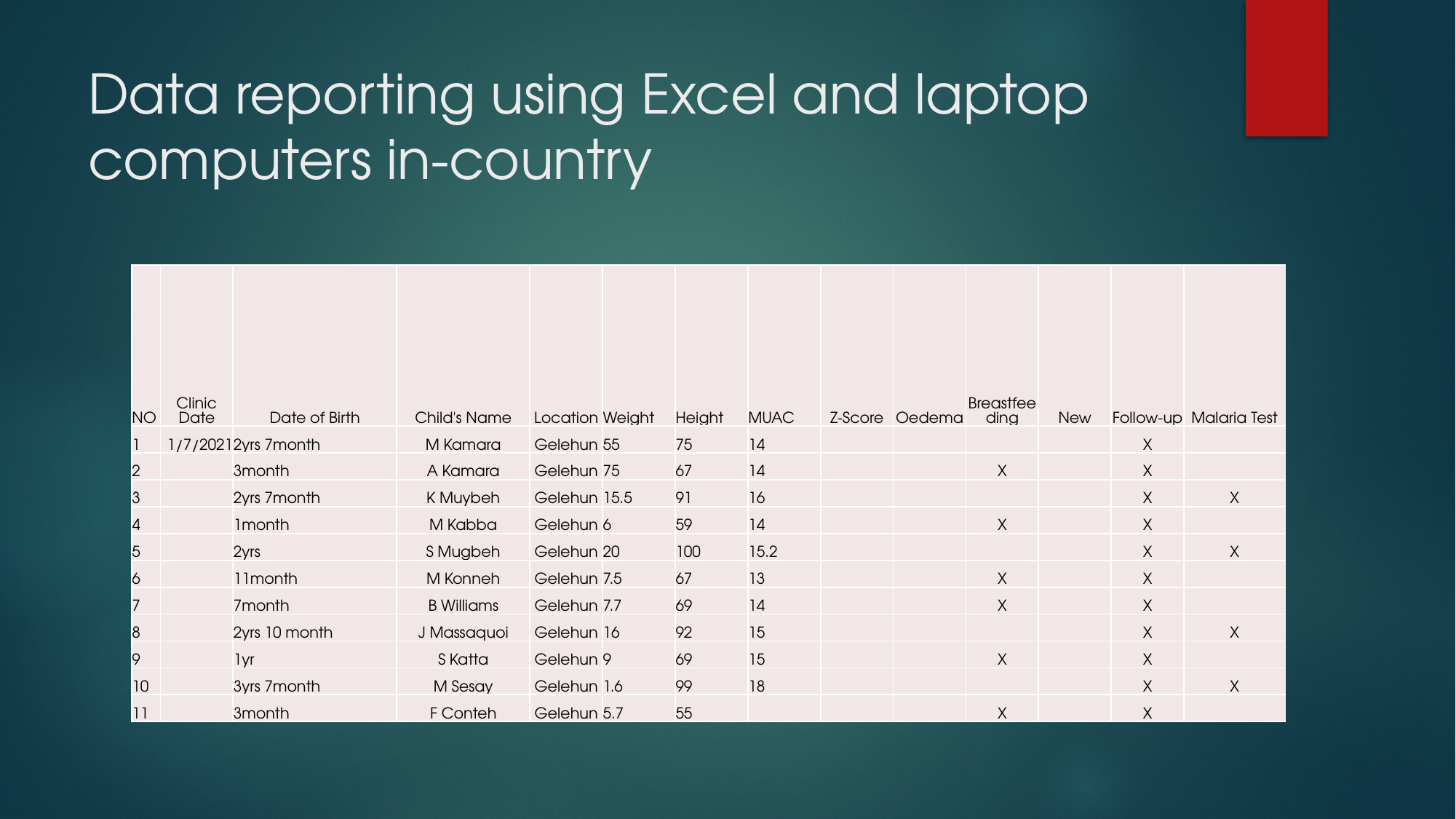

# Data reporting using Excel and laptop computers in-country
| NO | Clinic Date | Date of Birth | Child's Name | Location | Weight | Height | MUAC | Z-Score | Oedema | Breastfeeding | New | Follow-up | Malaria Test |
| --- | --- | --- | --- | --- | --- | --- | --- | --- | --- | --- | --- | --- | --- |
| 1 | 1/7/2021 | 2yrs 7month | M Kamara | Gelehun | 55 | 75 | 14 |  |  |  |  | X |  |
| 2 |  | 3month | A Kamara | Gelehun | 75 | 67 | 14 |  |  | X |  | X |  |
| 3 |  | 2yrs 7month | K Muybeh | Gelehun | 15.5 | 91 | 16 |  |  |  |  | X | X |
| 4 |  | 1month | M Kabba | Gelehun | 6 | 59 | 14 |  |  | X |  | X |  |
| 5 |  | 2yrs | S Mugbeh | Gelehun | 20 | 100 | 15.2 |  |  |  |  | X | X |
| 6 |  | 11month | M Konneh | Gelehun | 7.5 | 67 | 13 |  |  | X |  | X |  |
| 7 |  | 7month | B Williams | Gelehun | 7.7 | 69 | 14 |  |  | X |  | X |  |
| 8 |  | 2yrs 10 month | J Massaquoi | Gelehun | 16 | 92 | 15 |  |  |  |  | X | X |
| 9 |  | 1yr | S Katta | Gelehun | 9 | 69 | 15 |  |  | X |  | X |  |
| 10 |  | 3yrs 7month | M Sesay | Gelehun | 1.6 | 99 | 18 |  |  |  |  | X | X |
| 11 |  | 3month | F Conteh | Gelehun | 5.7 | 55 |  |  |  | X |  | X |  |